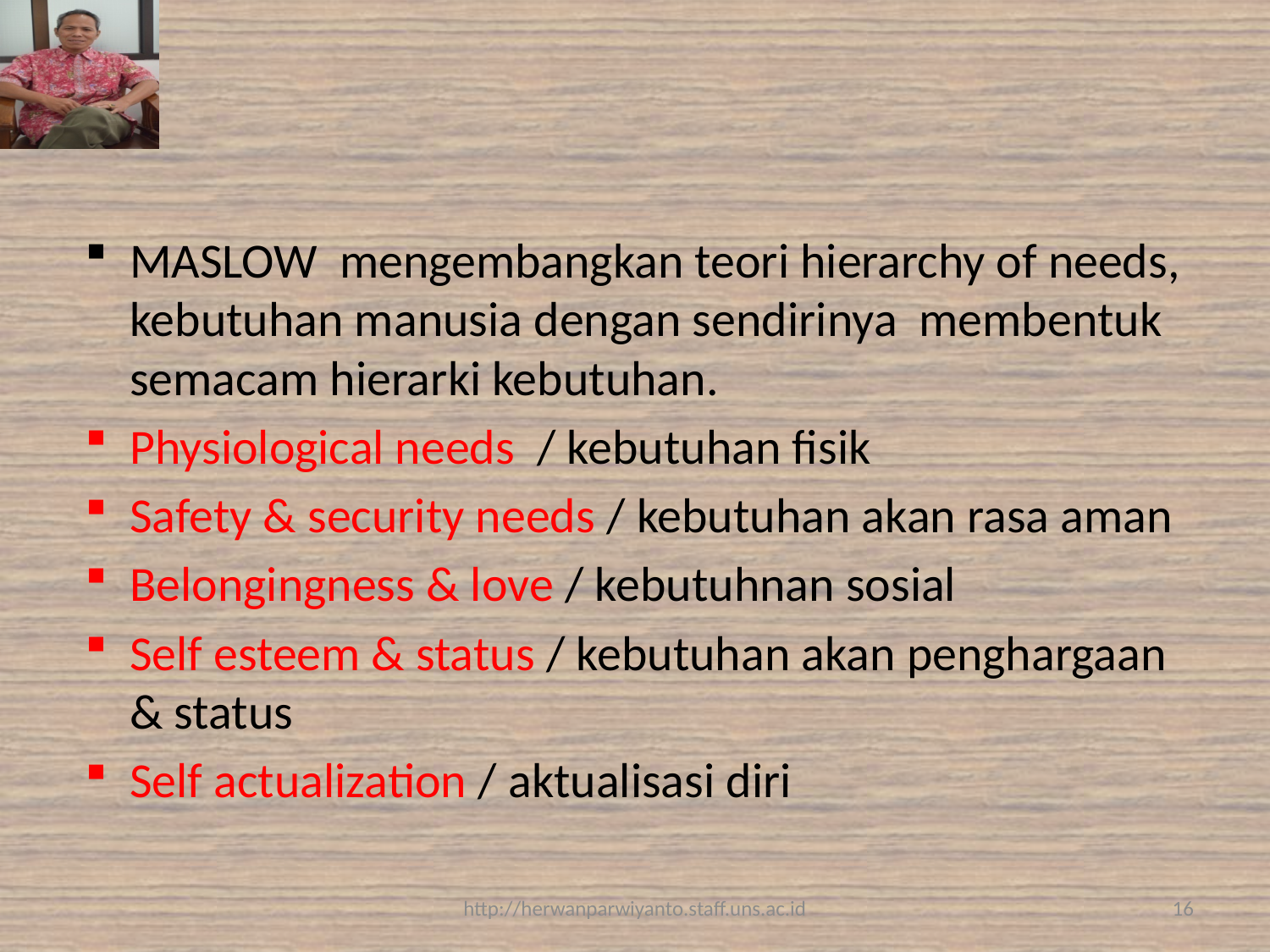

#
MASLOW  mengembangkan teori hierarchy of needs, kebutuhan manusia dengan sendirinya  membentuk semacam hierarki kebutuhan.
Physiological needs  / kebutuhan fisik
Safety & security needs / kebutuhan akan rasa aman
Belongingness & love / kebutuhnan sosial
Self esteem & status / kebutuhan akan penghargaan & status
Self actualization / aktualisasi diri
http://herwanparwiyanto.staff.uns.ac.id
16